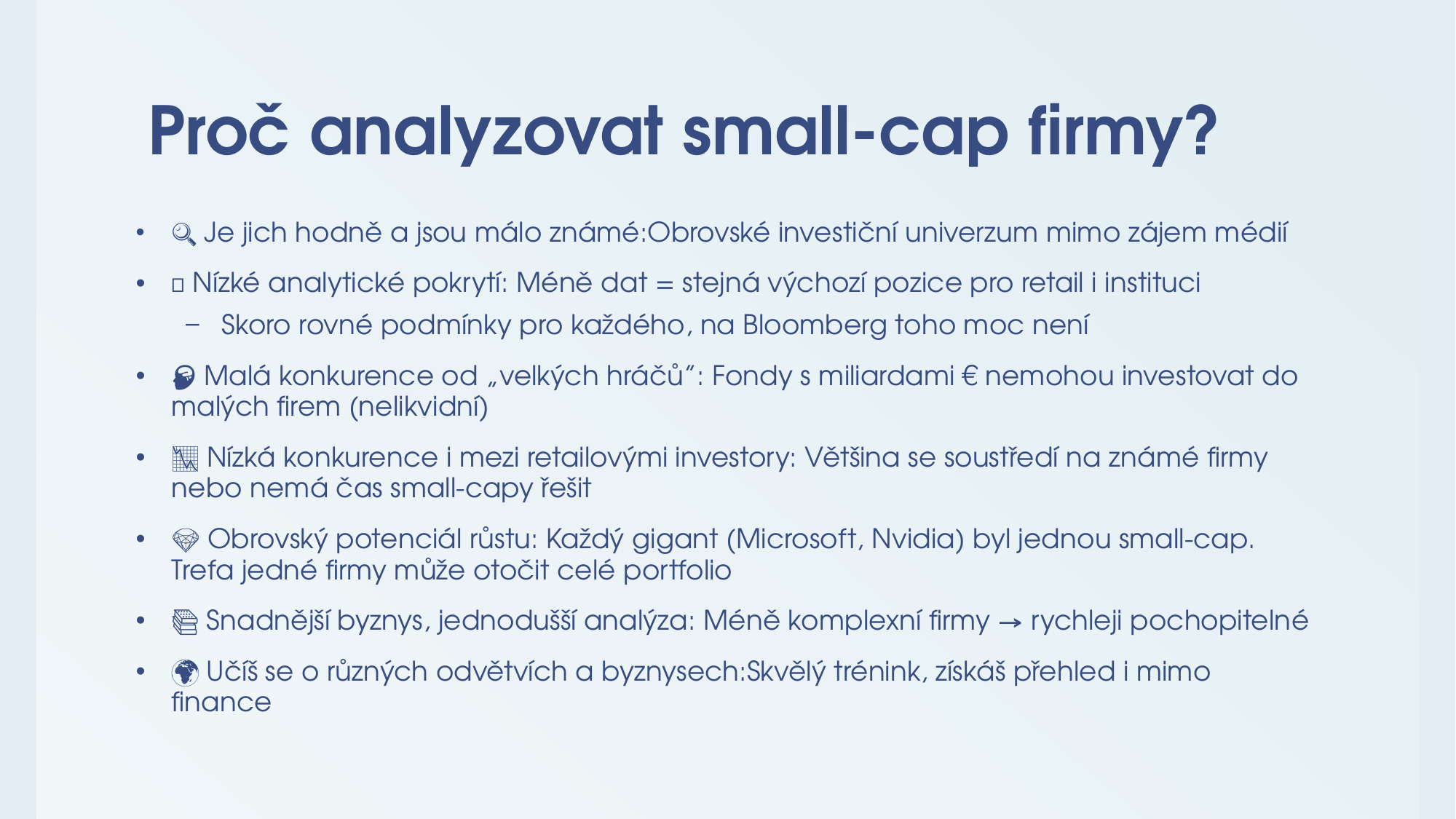

# Proč analyzovat small-cap firmy?
🔍 Je jich hodně a jsou málo známé:Obrovské investiční univerzum mimo zájem médií
🧾 Nízké analytické pokrytí: Méně dat = stejná výchozí pozice pro retail i instituci
Skoro rovné podmínky pro každého, na Bloomberg toho moc není
🧠 Malá konkurence od „velkých hráčů”: Fondy s miliardami € nemohou investovat do malých firem (nelikvidní)
📉 Nízká konkurence i mezi retailovými investory: Většina se soustředí na známé firmy nebo nemá čas small-capy řešit
💎 Obrovský potenciál růstu: Každý gigant (Microsoft, Nvidia) byl jednou small-cap. Trefa jedné firmy může otočit celé portfolio
📚 Snadnější byznys, jednodušší analýza: Méně komplexní firmy → rychleji pochopitelné
🌍 Učíš se o různých odvětvích a byznysech:Skvělý trénink, získáš přehled i mimo finance